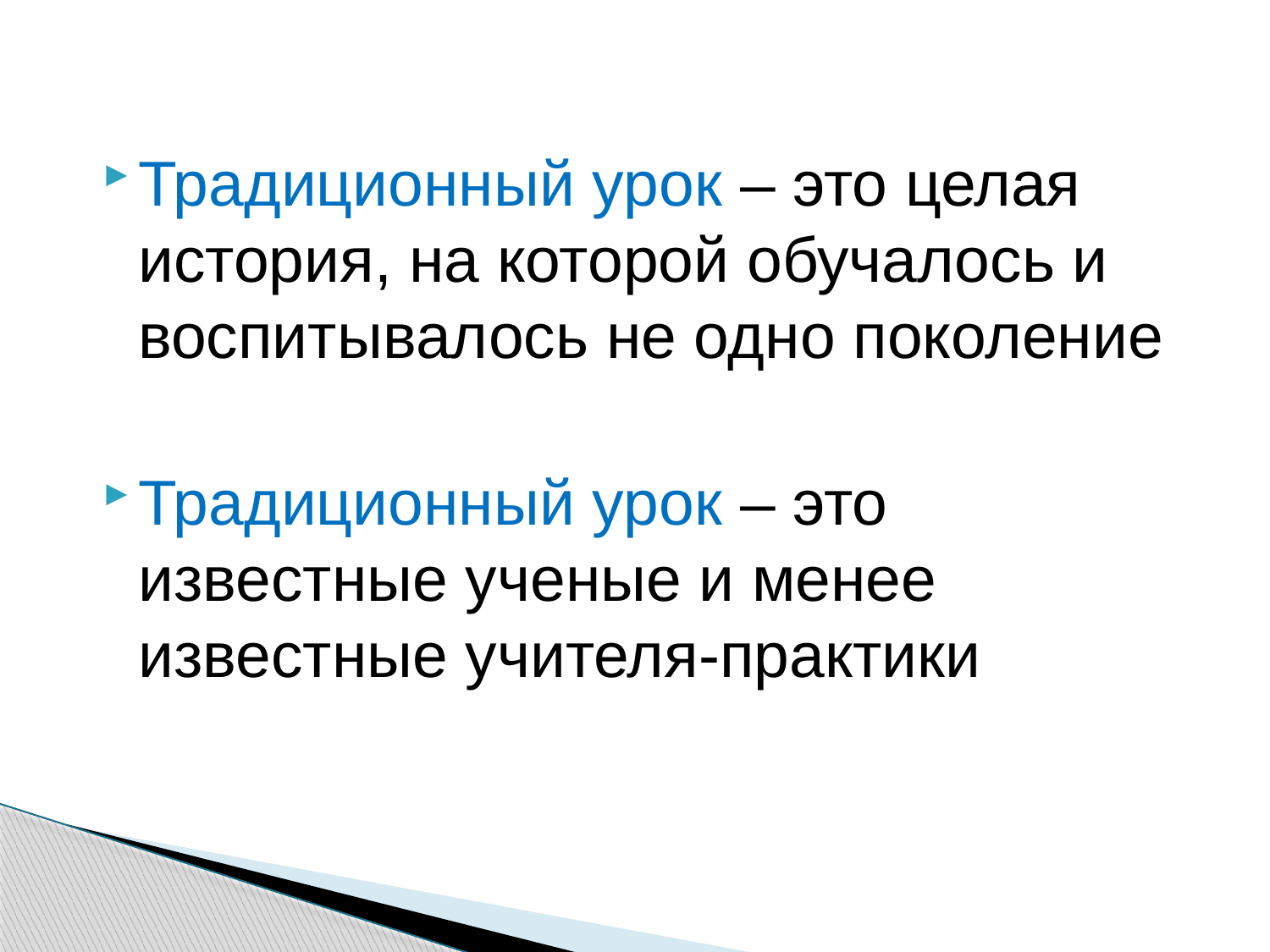

Традиционный урок – это целая история, на которой обучалось и воспитывалось не одно поколение

Традиционный урок – это известные ученые и менее известные учителя-практики